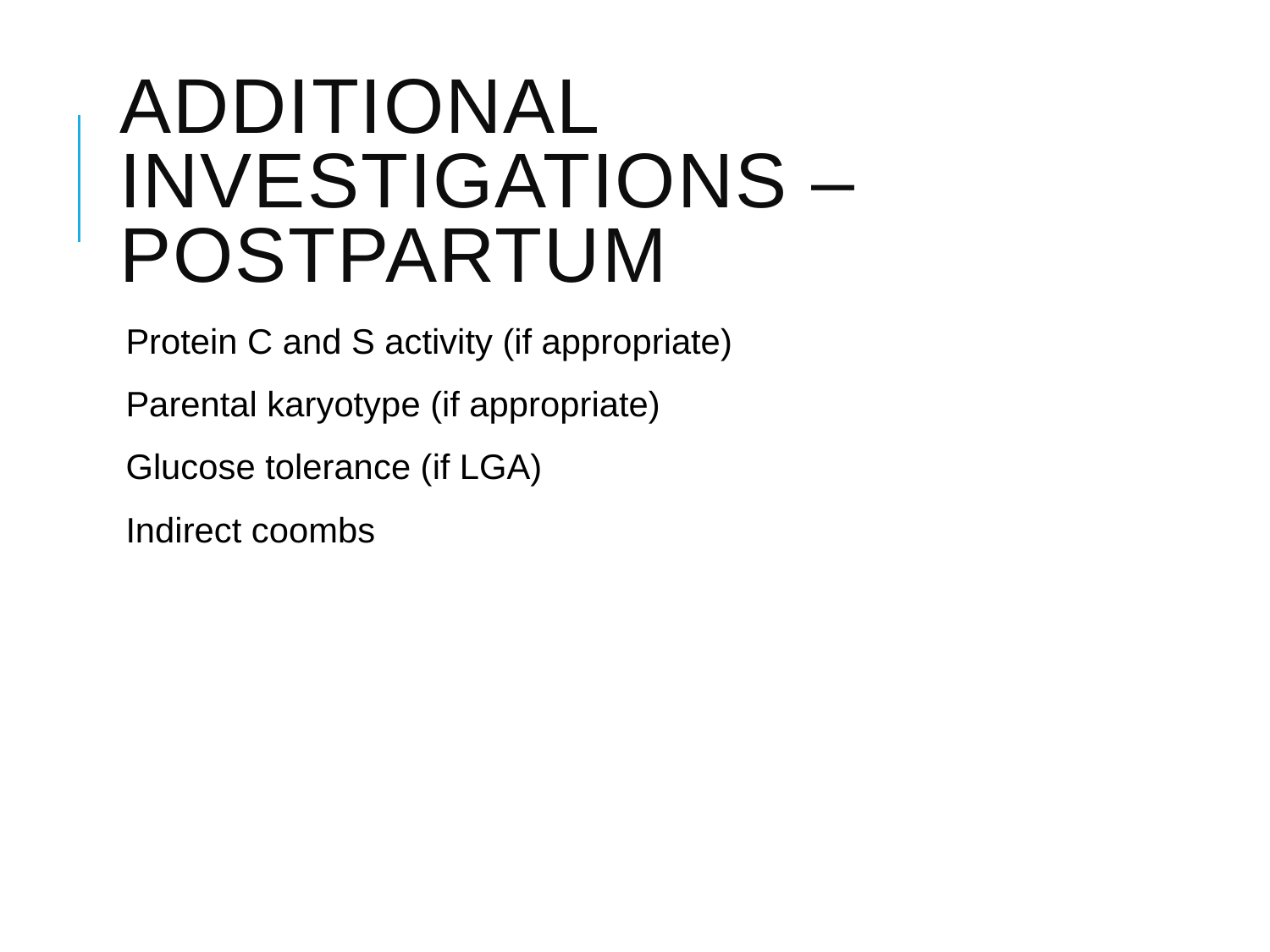

# Additional investigations – postpartum
Protein C and S activity (if appropriate)
Parental karyotype (if appropriate)
Glucose tolerance (if LGA)
Indirect coombs